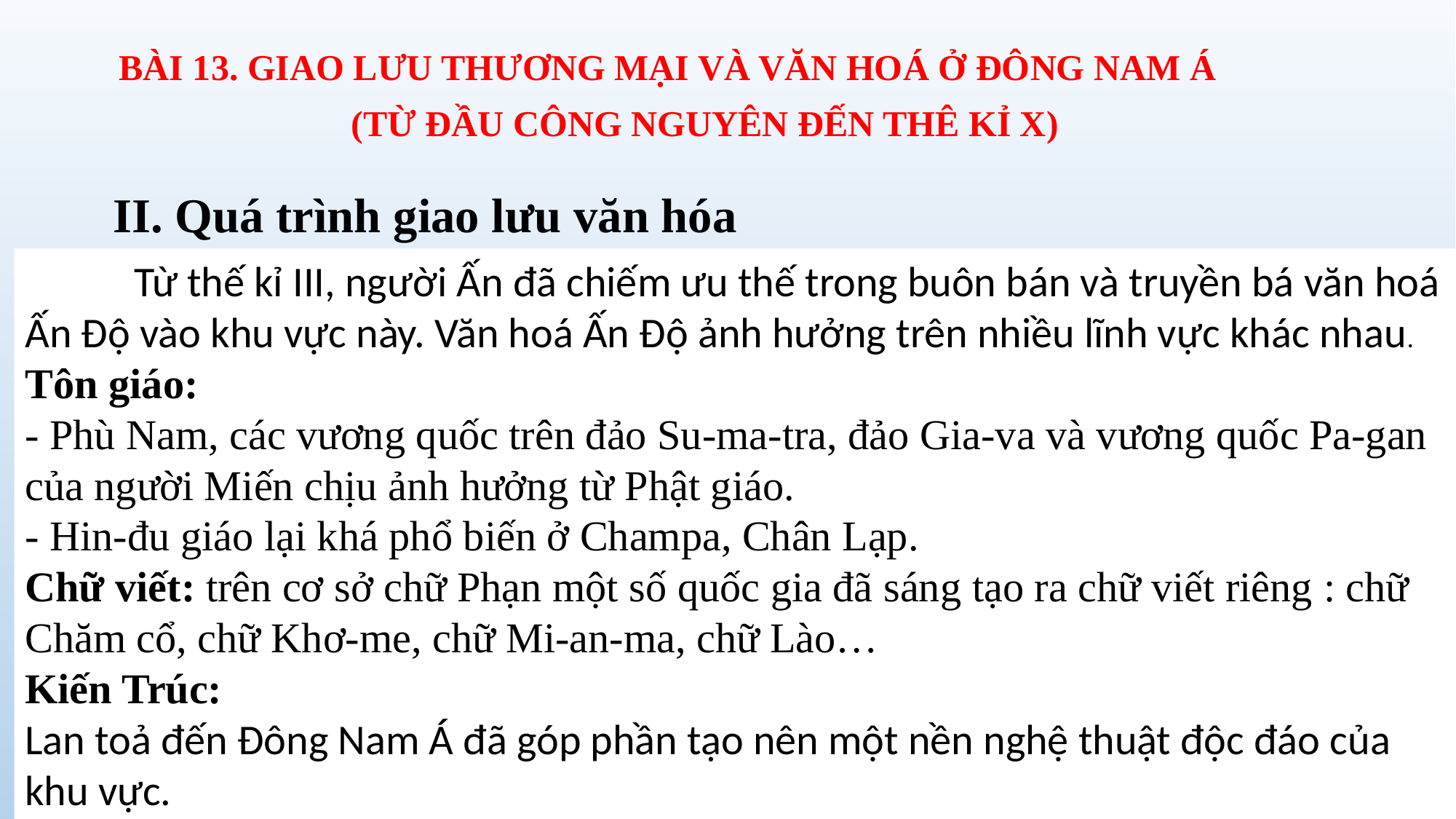

BÀI 13. GIAO LƯU THƯƠNG MẠI VÀ VĂN HOÁ Ở ĐÔNG NAM Á
(TỪ ĐẦU CÔNG NGUYÊN ĐẾN THÊ KỈ X)
II. Quá trình giao lưu văn hóa
	Từ thế kỉ III, người Ấn đã chiếm ưu thế trong buôn bán và truyền bá văn hoá Ấn Độ vào khu vực này. Văn hoá Ấn Độ ảnh hưởng trên nhiều lĩnh vực khác nhau. Tôn giáo:
- Phù Nam, các vương quốc trên đảo Su-ma-tra, đảo Gia-va và vương quốc Pa-gan của người Miến chịu ảnh hưởng từ Phật giáo.
- Hin-đu giáo lại khá phổ biến ở Champa, Chân Lạp.
Chữ viết: trên cơ sở chữ Phạn một số quốc gia đã sáng tạo ra chữ viết riêng : chữ Chăm cổ, chữ Khơ-me, chữ Mi-an-ma, chữ Lào…
Kiến Trúc:
Lan toả đến Đông Nam Á đã góp phần tạo nên một nền nghệ thuật độc đáo của khu vực.